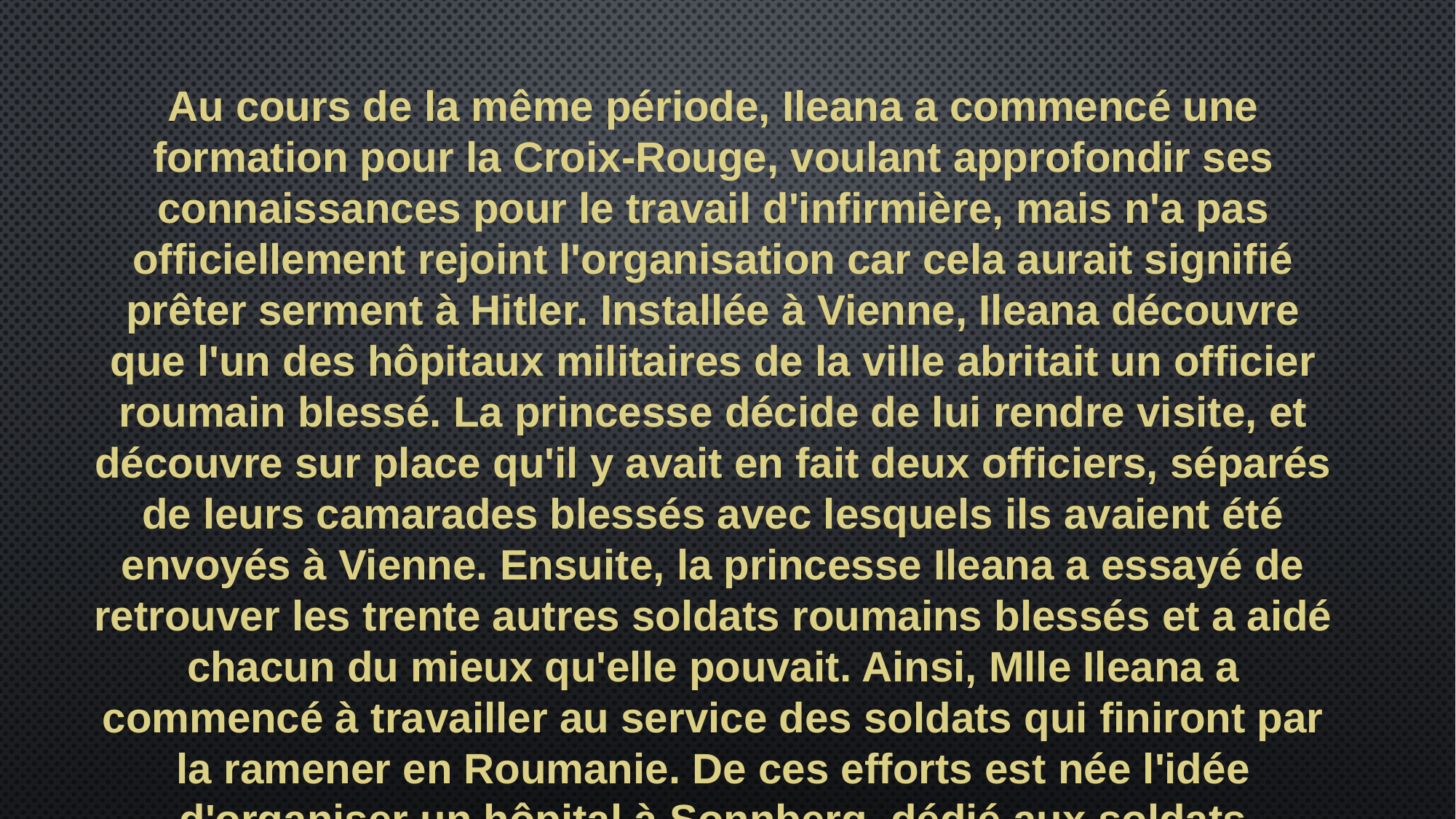

Au cours de la même période, Ileana a commencé une formation pour la Croix-Rouge, voulant approfondir ses connaissances pour le travail d'infirmière, mais n'a pas officiellement rejoint l'organisation car cela aurait signifié prêter serment à Hitler. Installée à Vienne, Ileana découvre que l'un des hôpitaux militaires de la ville abritait un officier roumain blessé. La princesse décide de lui rendre visite, et découvre sur place qu'il y avait en fait deux officiers, séparés de leurs camarades blessés avec lesquels ils avaient été envoyés à Vienne. Ensuite, la princesse Ileana a essayé de retrouver les trente autres soldats roumains blessés et a aidé chacun du mieux qu'elle pouvait. Ainsi, Mlle Ileana a commencé à travailler au service des soldats qui finiront par la ramener en Roumanie. De ces efforts est née l'idée d'organiser un hôpital à Sonnberg, dédié aux soldats roumains qui devaient être opérés, hôpital qui deviendra opérationnel quelques mois plus tard, en avril 1943.